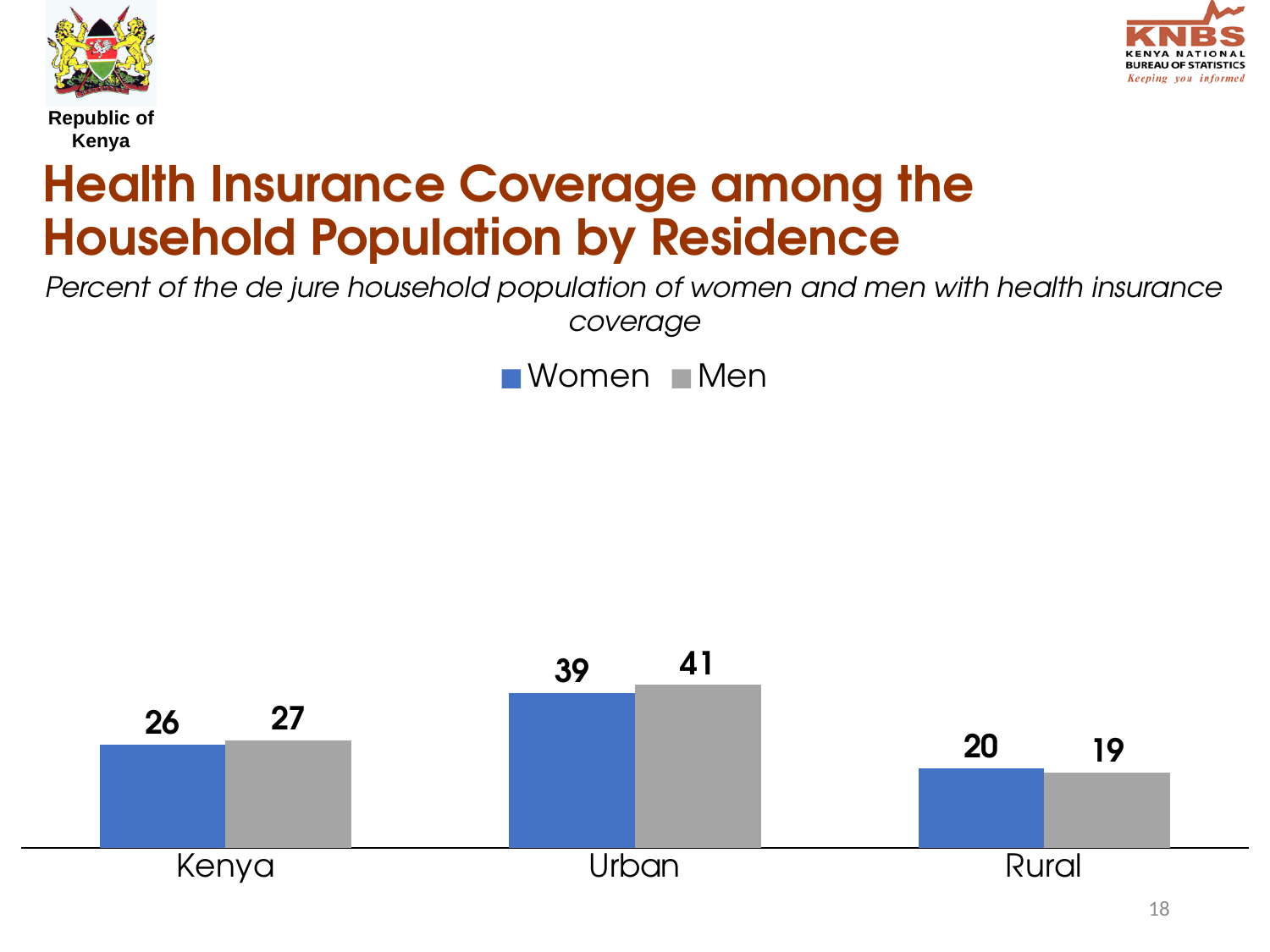

# Health Insurance Coverage among the Household Population by Residence
Percent of the de jure household population of women and men with health insurance coverage

### Chart

| Category | Women | Men |
|---|---|---|
| Kenya | 26.0 | 27.0 |
| Urban | 39.0 | 41.0 |
| Rural | 20.0 | 19.0 |
18